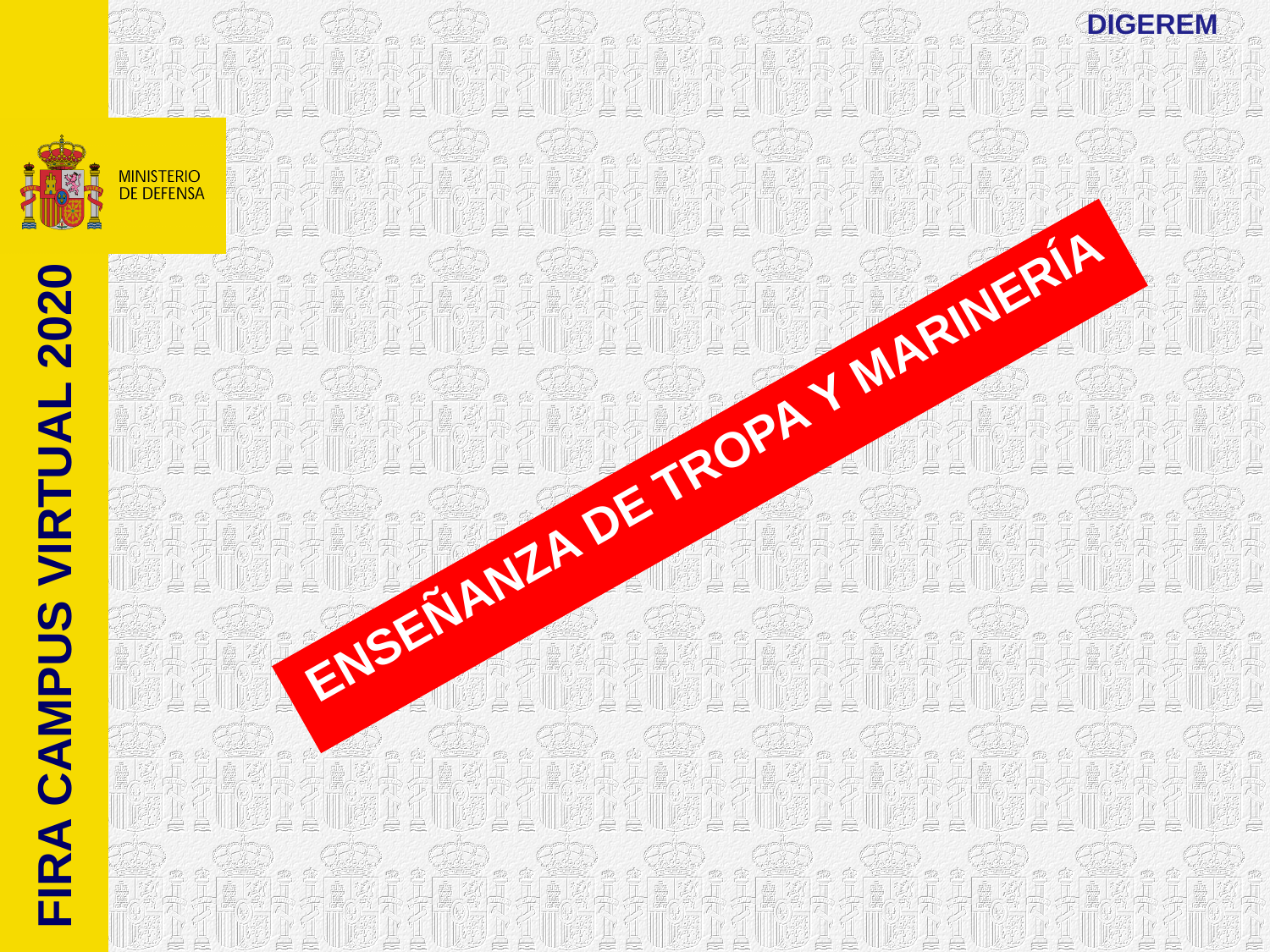

DIGEREM
ENSEÑANZA DE TROPA Y MARINERÍA
FIRA CAMPUS VIRTUAL 2020